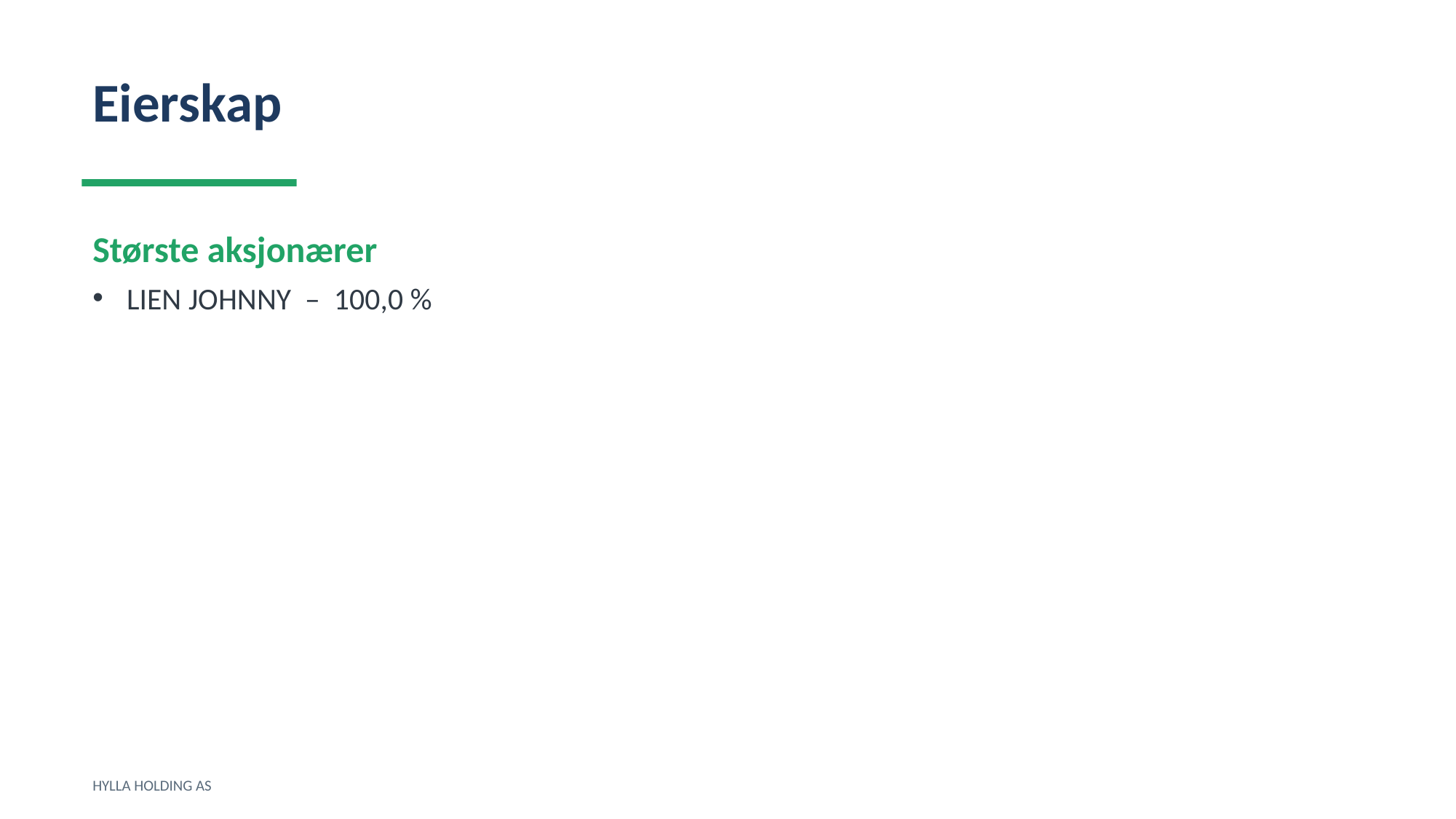

Eierskap

Største aksjonærer
LIEN JOHNNY  –  100,0 %
HYLLA HOLDING AS